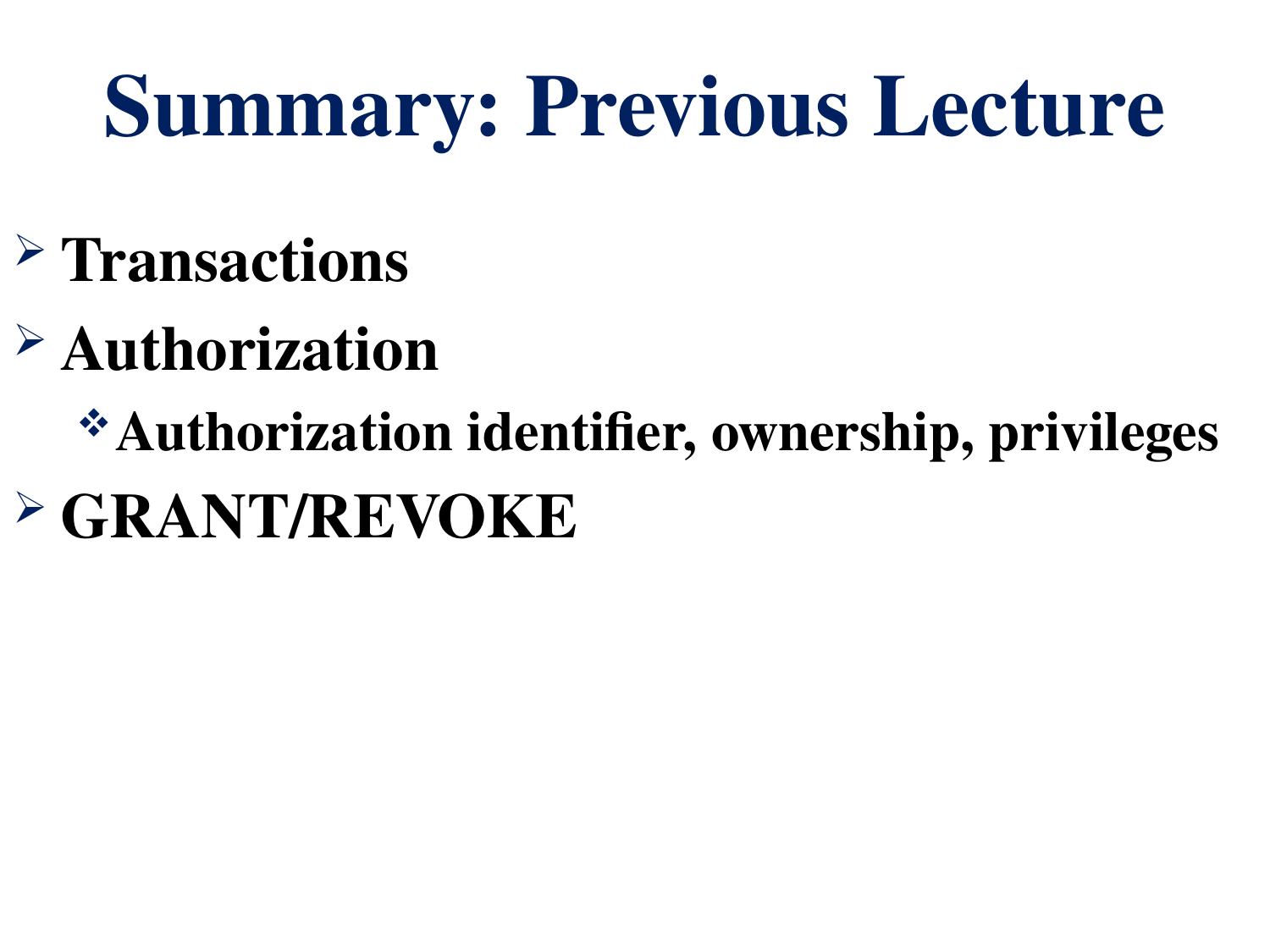

# Summary: Previous Lecture
Transactions
Authorization
Authorization identifier, ownership, privileges
GRANT/REVOKE